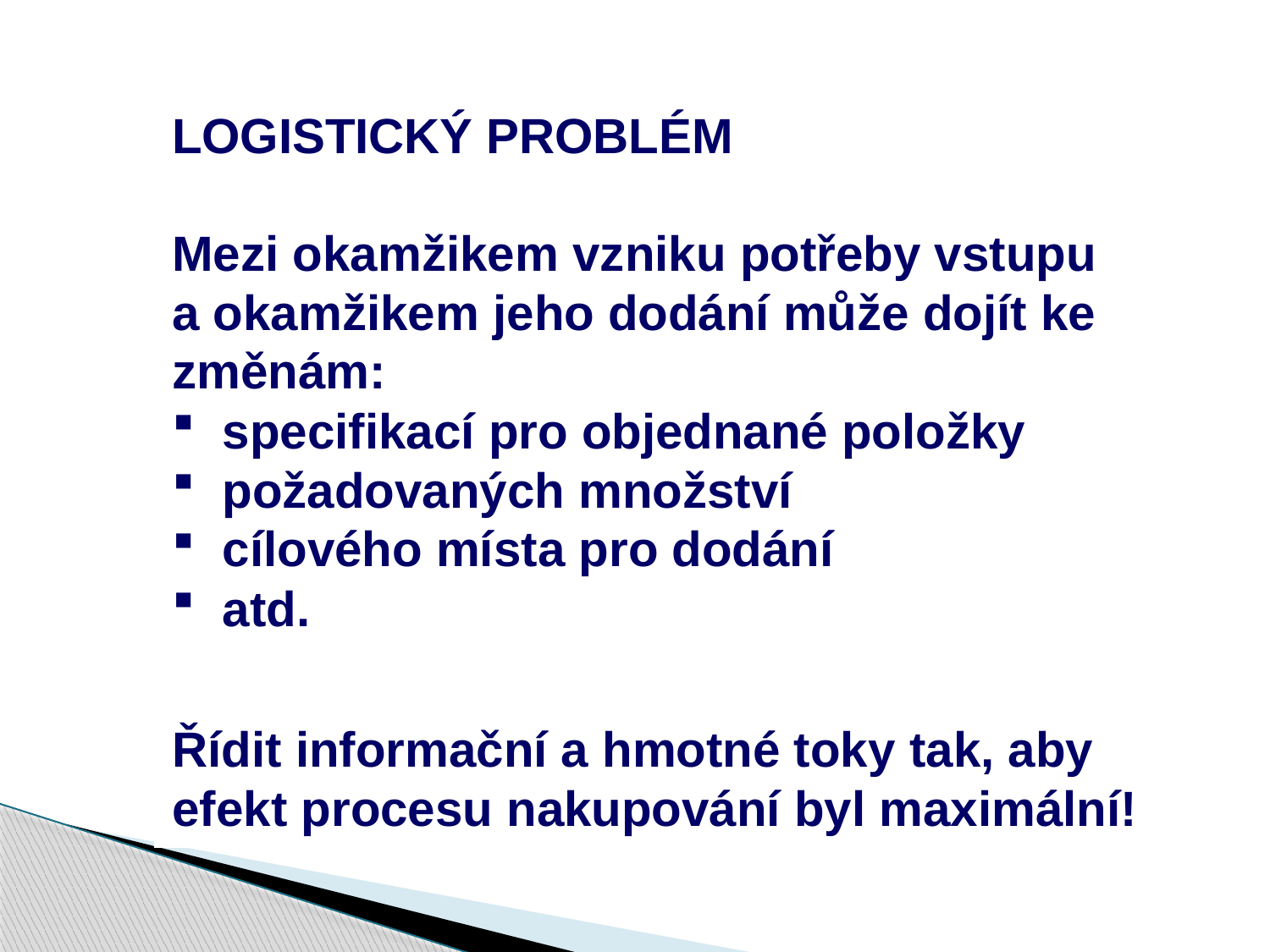

LOGISTICKÝ PROBLÉM
Mezi okamžikem vzniku potřeby vstupu a okamžikem jeho dodání může dojít ke změnám:
  specifikací pro objednané položky
  požadovaných množství
  cílového místa pro dodání
  atd.
Řídit informační a hmotné toky tak, aby efekt procesu nakupování byl maximální!